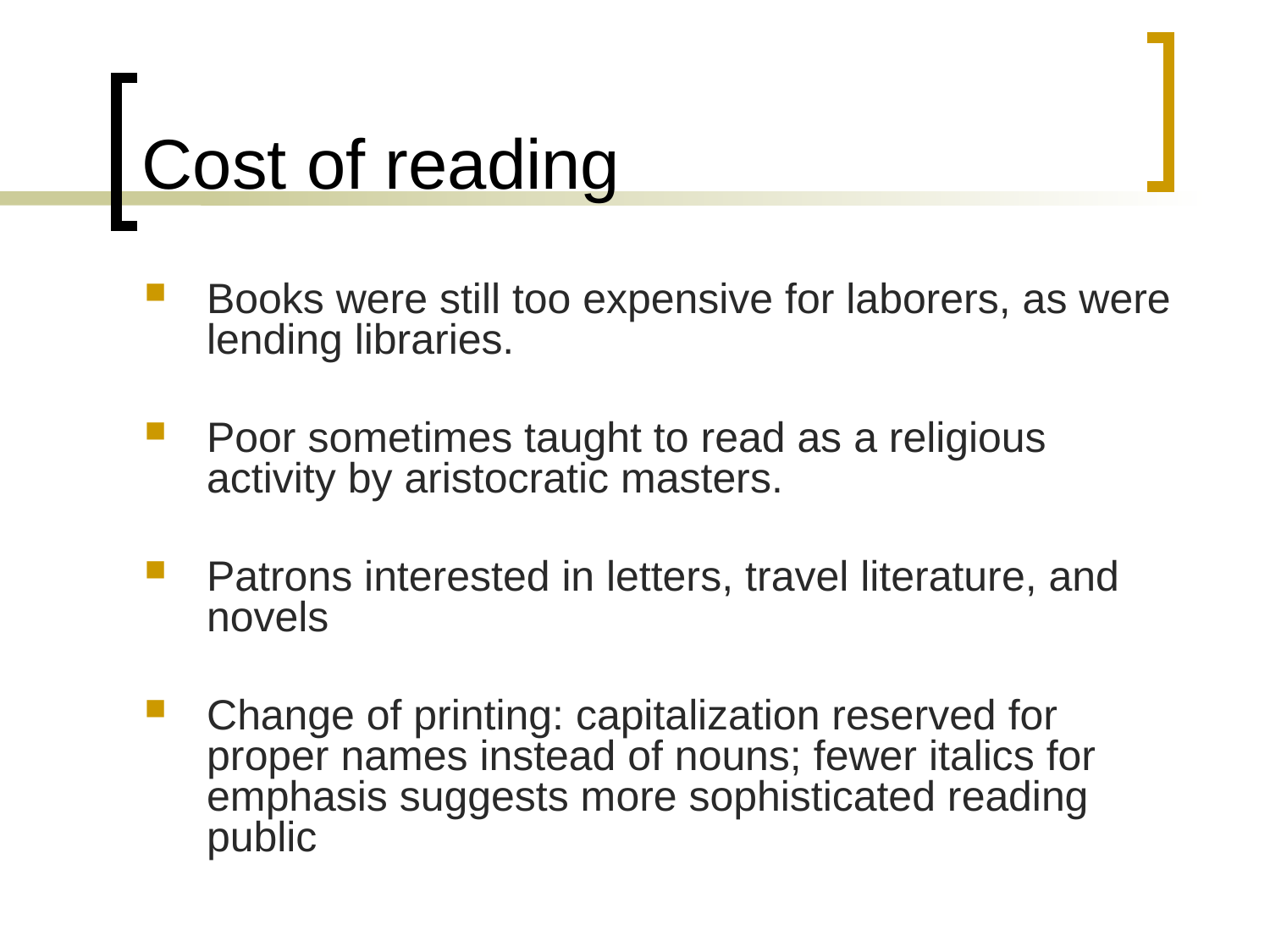

# Cost of reading
Books were still too expensive for laborers, as were lending libraries.

Poor sometimes taught to read as a religious activity by aristocratic masters.

Patrons interested in letters, travel literature, and novels

Change of printing: capitalization reserved for proper names instead of nouns; fewer italics for emphasis suggests more sophisticated reading public